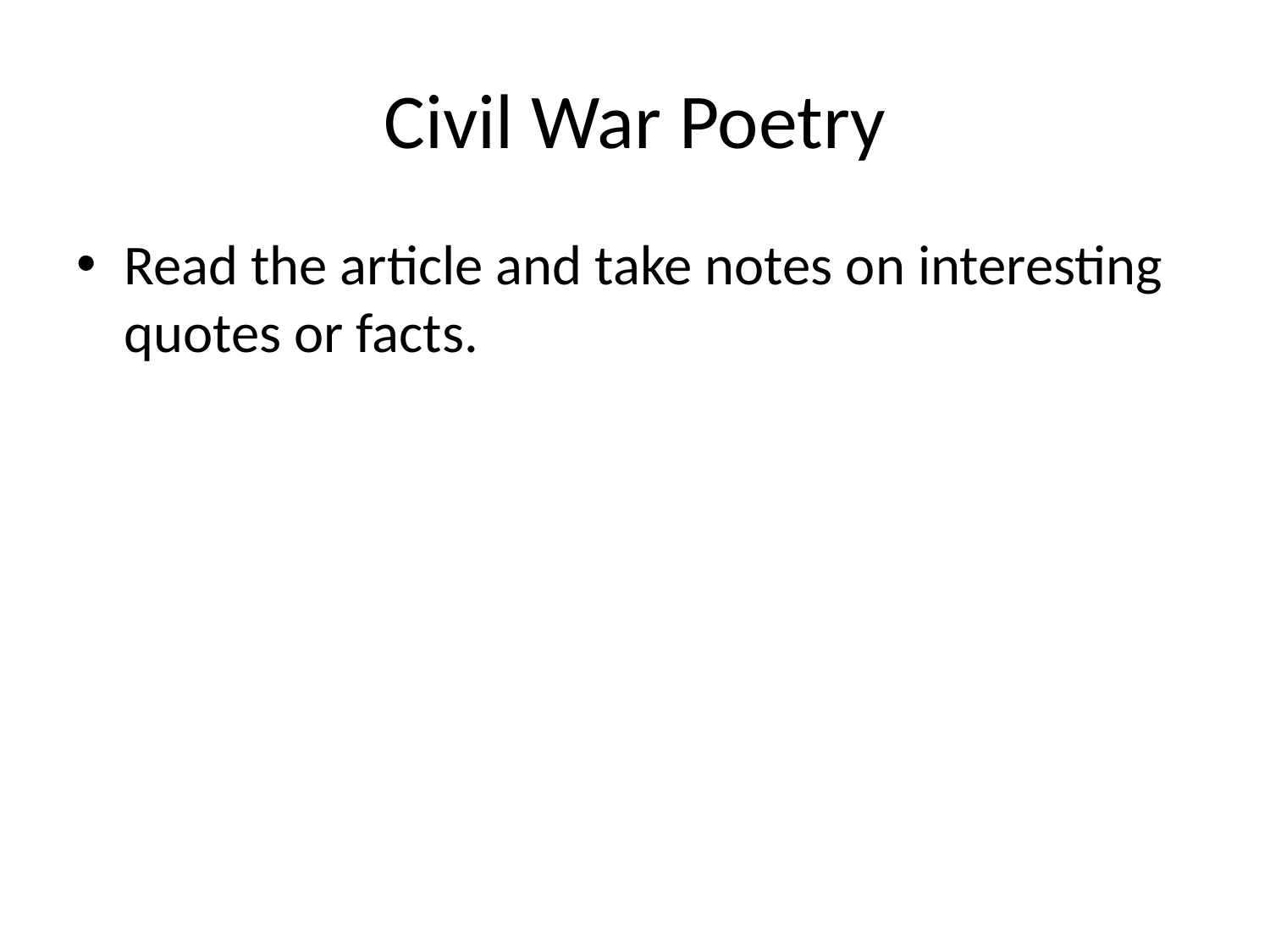

# Civil War Poetry
Read the article and take notes on interesting quotes or facts.